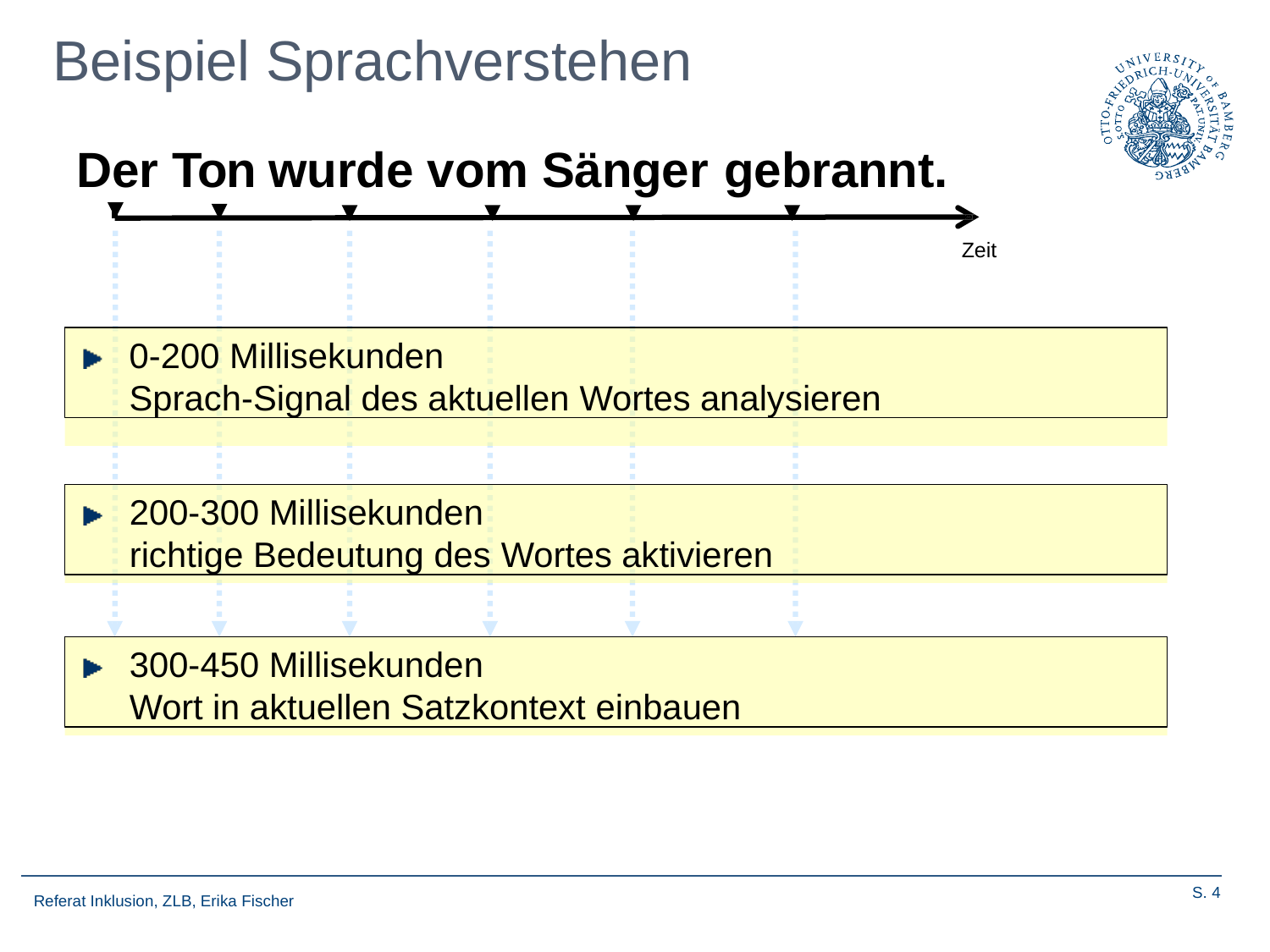

# Beispiel Sprachverstehen
Der Ton wurde vom Sänger gebrannt.

Zeit

0-200 Millisekunden
Sprach-Signal des aktuellen Wortes analysieren

200-300 Millisekunden
richtige Bedeutung des Wortes aktivieren

300-450 Millisekunden
Wort in aktuellen Satzkontext einbauen